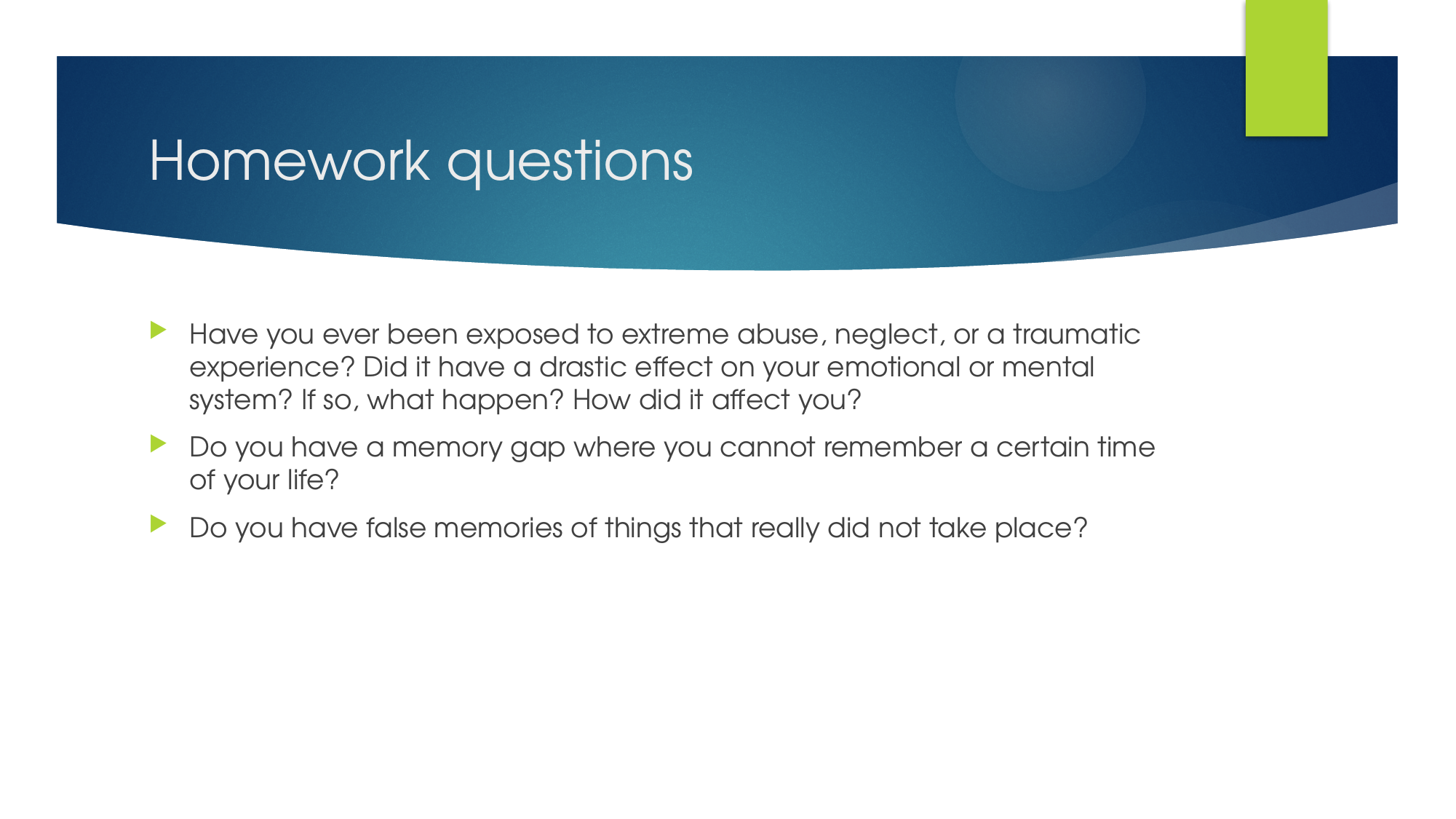

# Homework questions
Have you ever been exposed to extreme abuse, neglect, or a traumatic experience? Did it have a drastic effect on your emotional or mental system? If so, what happen? How did it affect you?
Do you have a memory gap where you cannot remember a certain time of your life?
Do you have false memories of things that really did not take place?